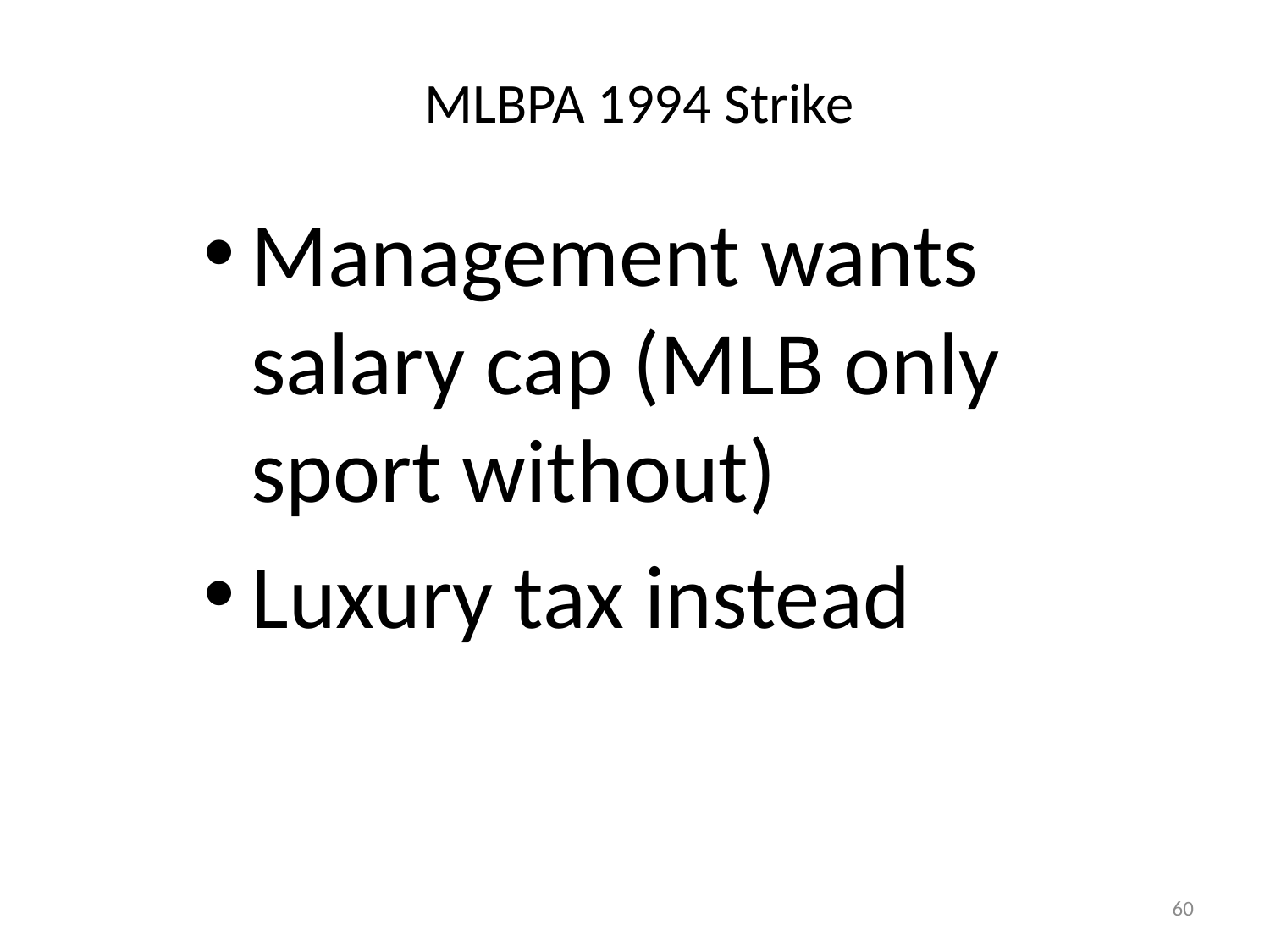

# MLBPA 1994 Strike
Management wants salary cap (MLB only sport without)
Luxury tax instead
60